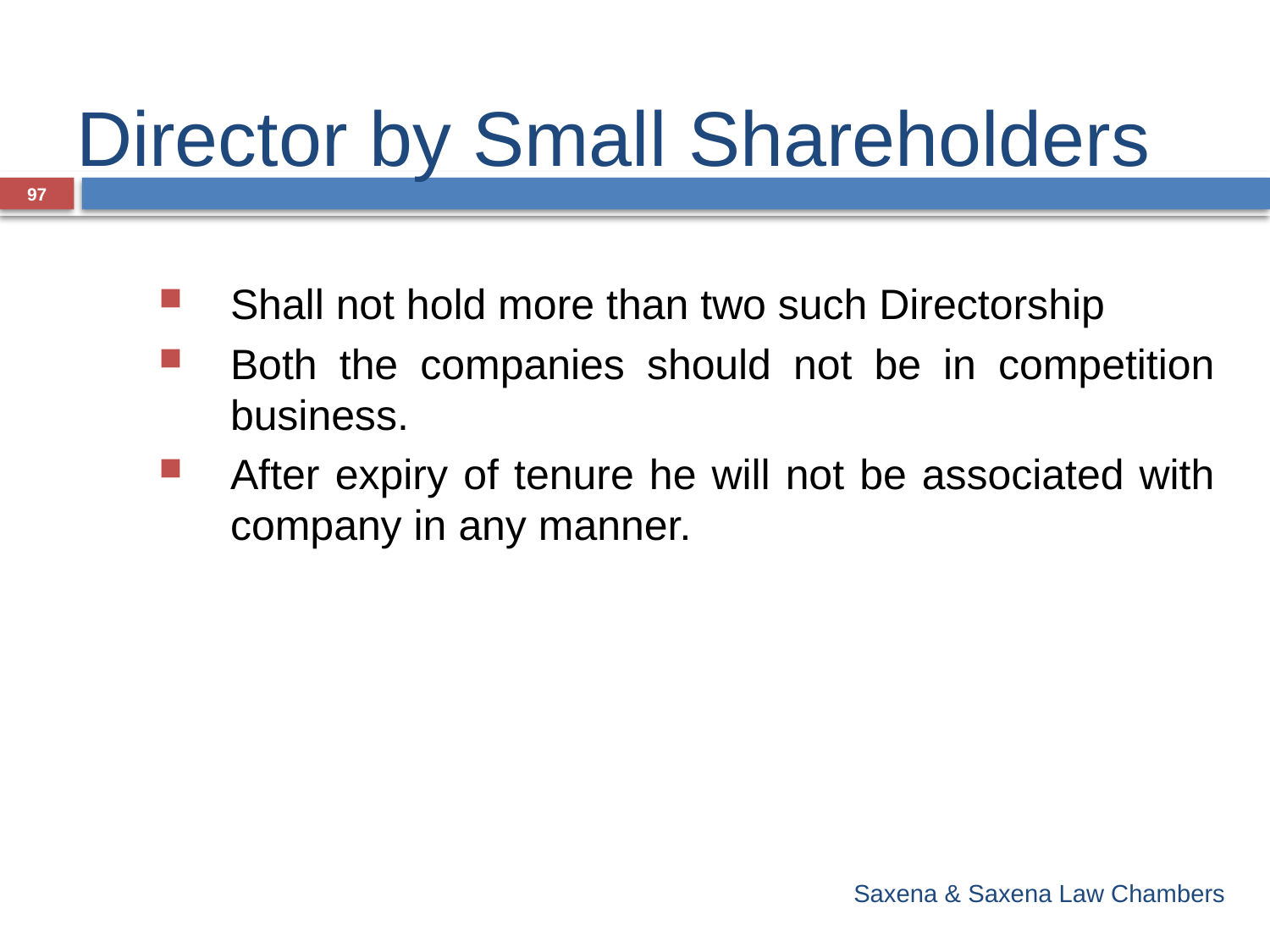

# Director by Small Shareholders
97

Shall not hold more than two such Directorship
Both the companies should not be in competition business.
After expiry of tenure he will not be associated with company in any manner.
Saxena & Saxena Law Chambers